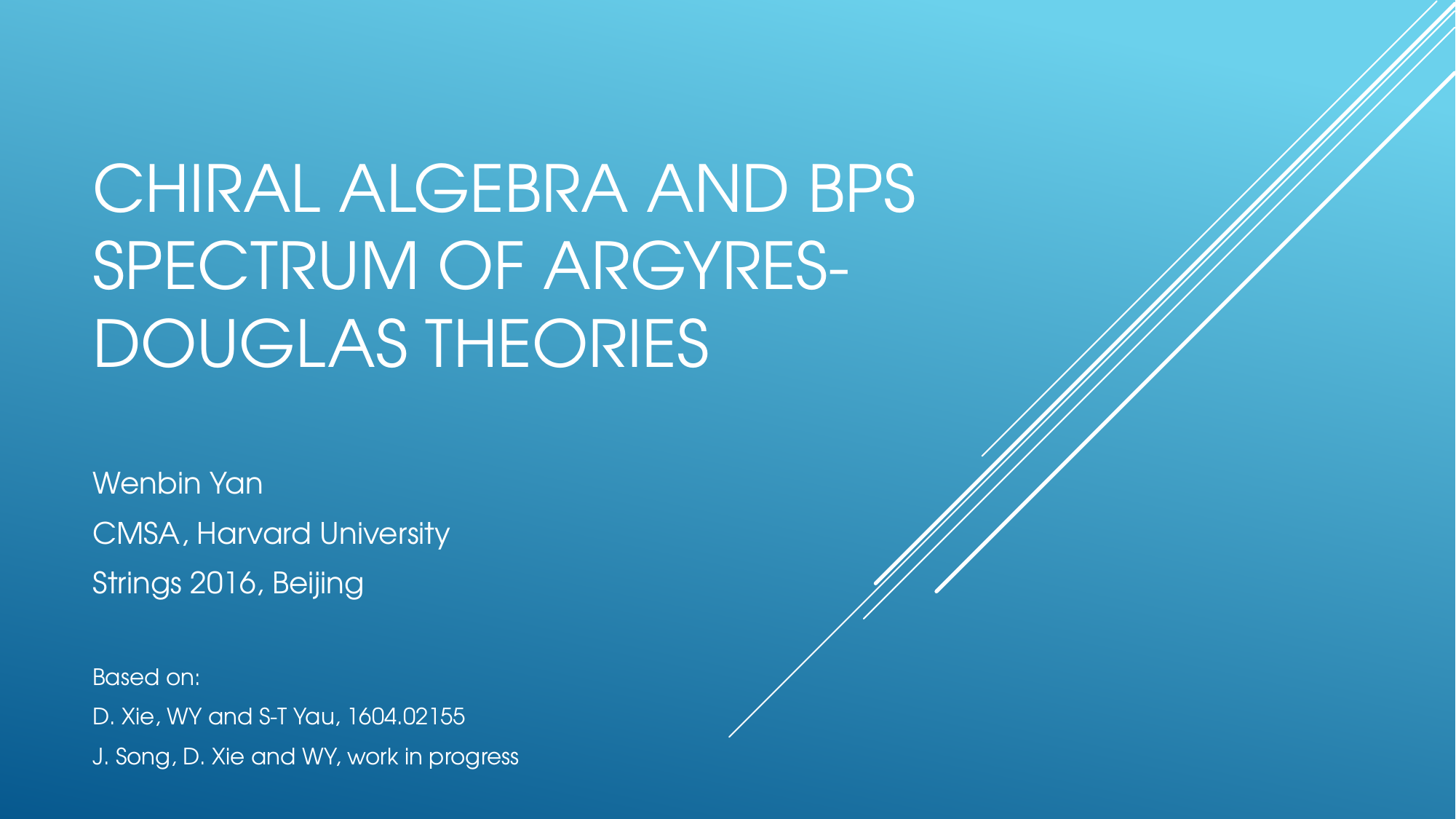

# Chiral Algebra and BPS Spectrum of Argyres-Douglas theories
Wenbin Yan
CMSA, Harvard University
Strings 2016, Beijing

Based on:
D. Xie, WY and S-T Yau, 1604.02155
J. Song, D. Xie and WY, work in progress